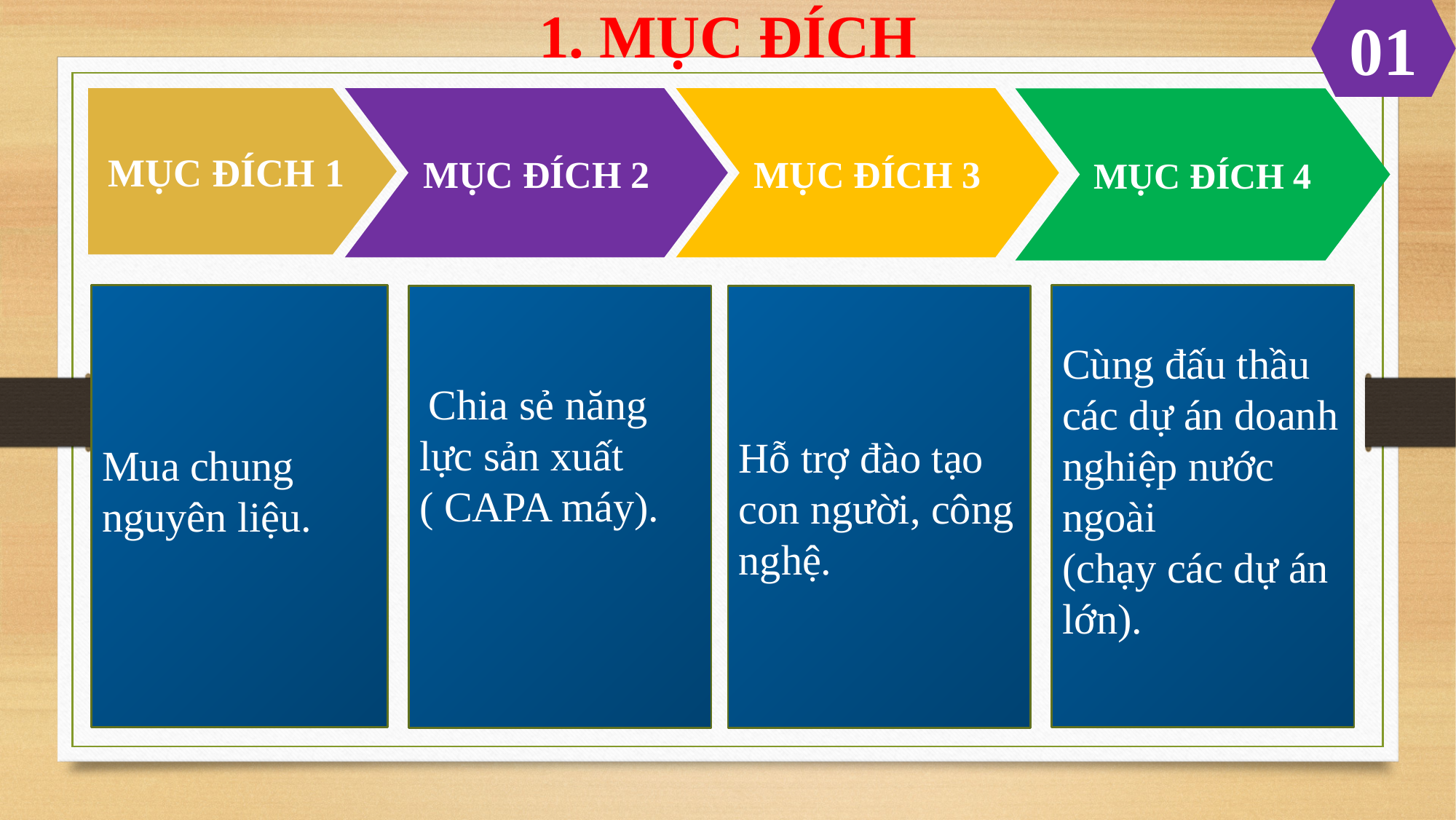

# 1. MỤC ĐÍCH
01
MỤC ĐÍCH 1
MỤC ĐÍCH 2
MỤC ĐÍCH 3
MỤC ĐÍCH 4
Mua chung nguyên liệu.

Cùng đấu thầu các dự án doanh nghiệp nước ngoài
(chạy các dự án lớn).

Hỗ trợ đào tạo con người, công nghệ.

 Chia sẻ năng lực sản xuất
( CAPA máy).